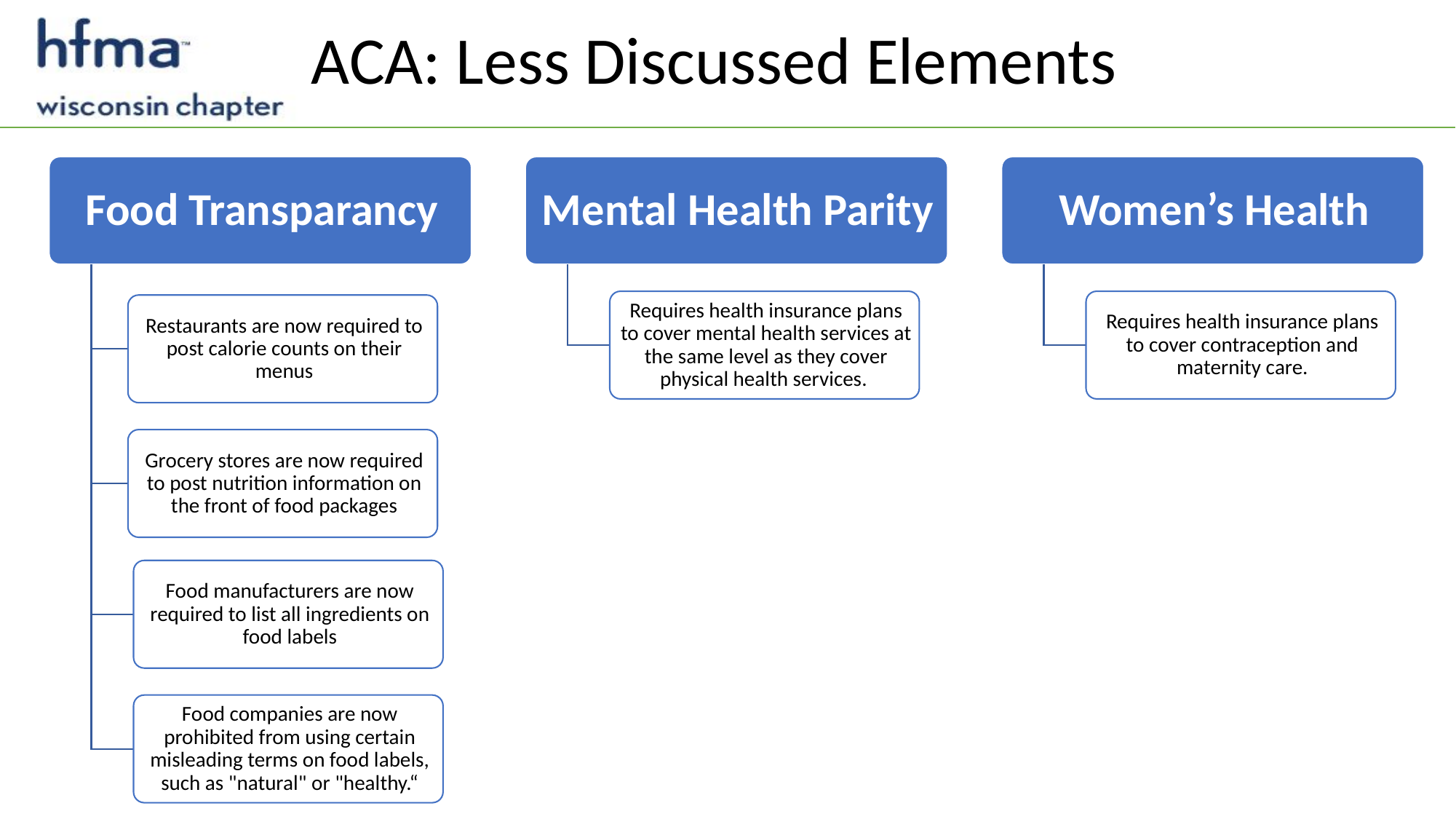

# ACA: Less Discussed Elements
Food Transparancy
Restaurants are now required to post calorie counts on their menus
Grocery stores are now required to post nutrition information on the front of food packages
Food manufacturers are now required to list all ingredients on food labels
Food companies are now prohibited from using certain misleading terms on food labels, such as "natural" or "healthy.“
Mental Health Parity
Requires health insurance plans to cover mental health services at the same level as they cover physical health services.
Women’s Health
Requires health insurance plans to cover contraception and maternity care.